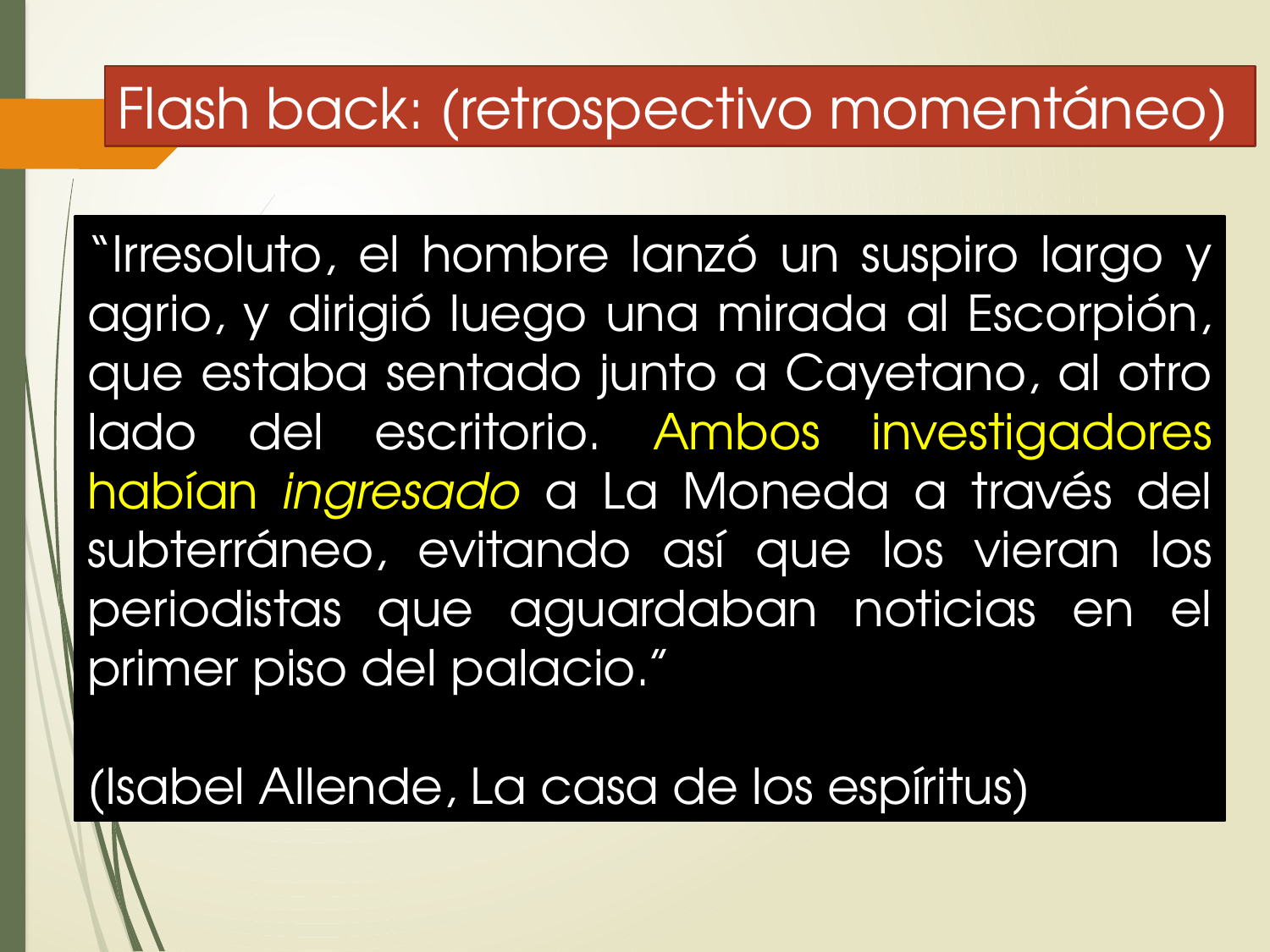

Flash back: (retrospectivo momentáneo)
“Irresoluto, el hombre lanzó un suspiro largo y agrio, y dirigió luego una mirada al Escorpión, que estaba sentado junto a Cayetano, al otro lado del escritorio. Ambos investigadores habían ingresado a La Moneda a través del subterráneo, evitando así que los vieran los periodistas que aguardaban noticias en el primer piso del palacio.”

(Isabel Allende, La casa de los espíritus)